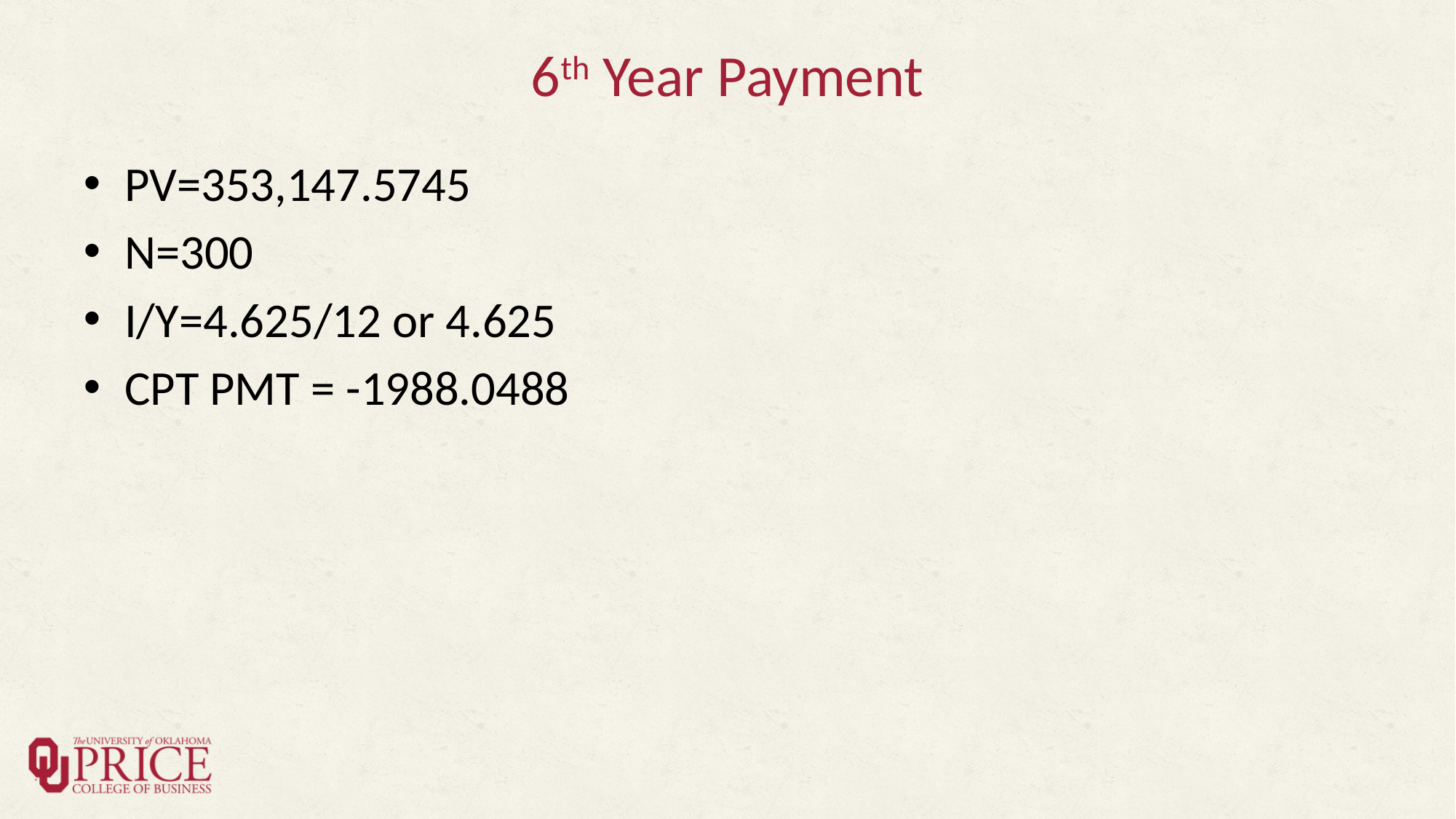

# 6th Year Payment
PV=353,147.5745
N=300
I/Y=4.625/12 or 4.625
CPT PMT = -1988.0488